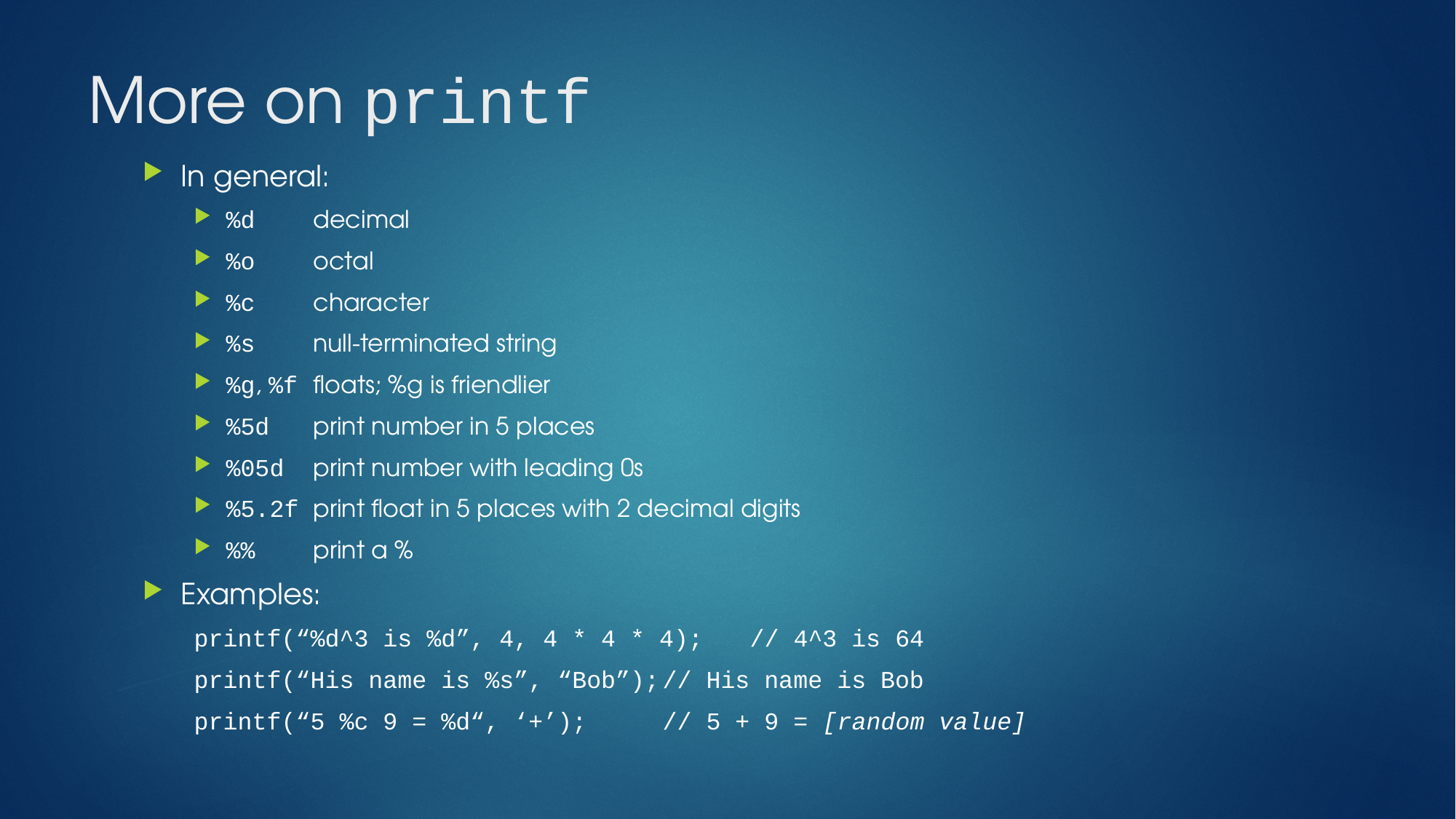

# More on printf
In general:
%d		decimal
%o		octal
%c		character
%s		null-terminated string
%g, %f	floats; %g is friendlier
%5d		print number in 5 places
%05d		print number with leading 0s
%5.2f	print float in 5 places with 2 decimal digits
%%		print a %
Examples:
printf(“%d^3 is %d”, 4, 4 * 4 * 4);		// 4^3 is 64
printf(“His name is %s”, “Bob”);		// His name is Bob
printf(“5 %c 9 = %d“, ‘+’);				// 5 + 9 = [random value]